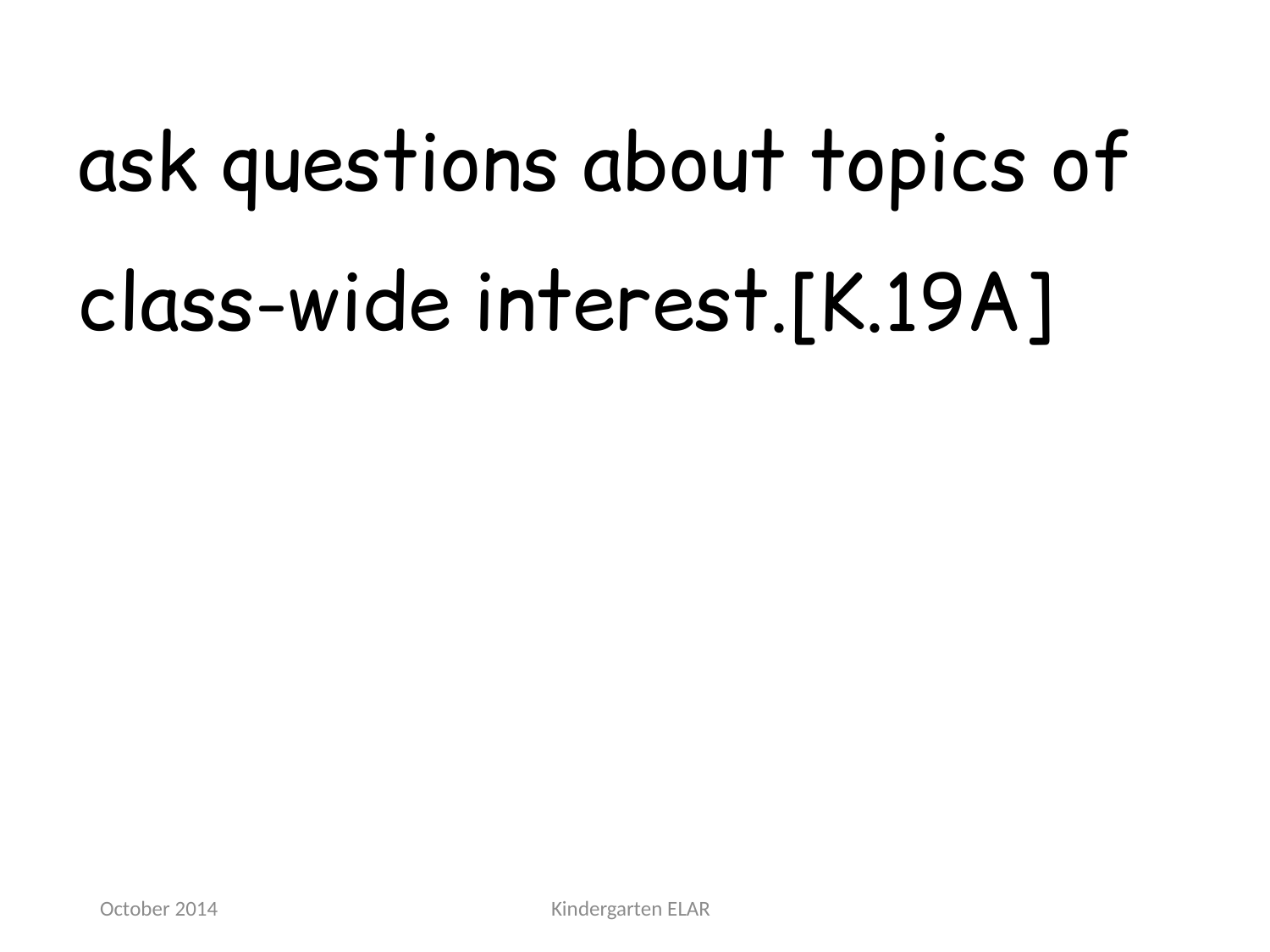

ask questions about topics of class-wide interest.[K.19A]
October 2014
Kindergarten ELAR